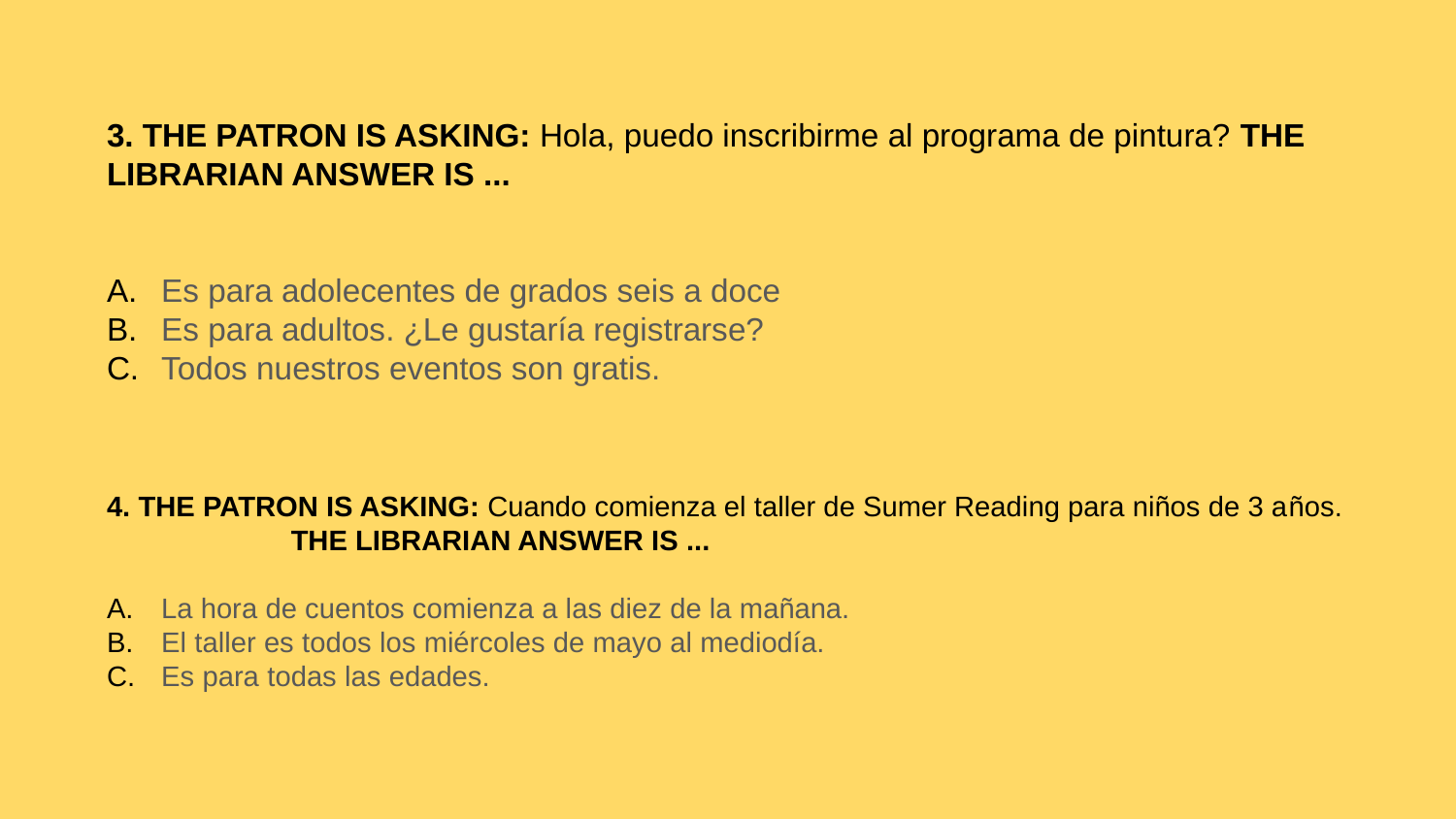

3. THE PATRON IS ASKING: Hola, puedo inscribirme al programa de pintura? THE LIBRARIAN ANSWER IS ...

Es para adolecentes de grados seis a doce
Es para adultos. ¿Le gustaría registrarse?
Todos nuestros eventos son gratis.

4. THE PATRON IS ASKING: Cuando comienza el taller de Sumer Reading para niños de 3 años.                        THE LIBRARIAN ANSWER IS ...

La hora de cuentos comienza a las diez de la mañana.
El taller es todos los miércoles de mayo al mediodía.
Es para todas las edades.